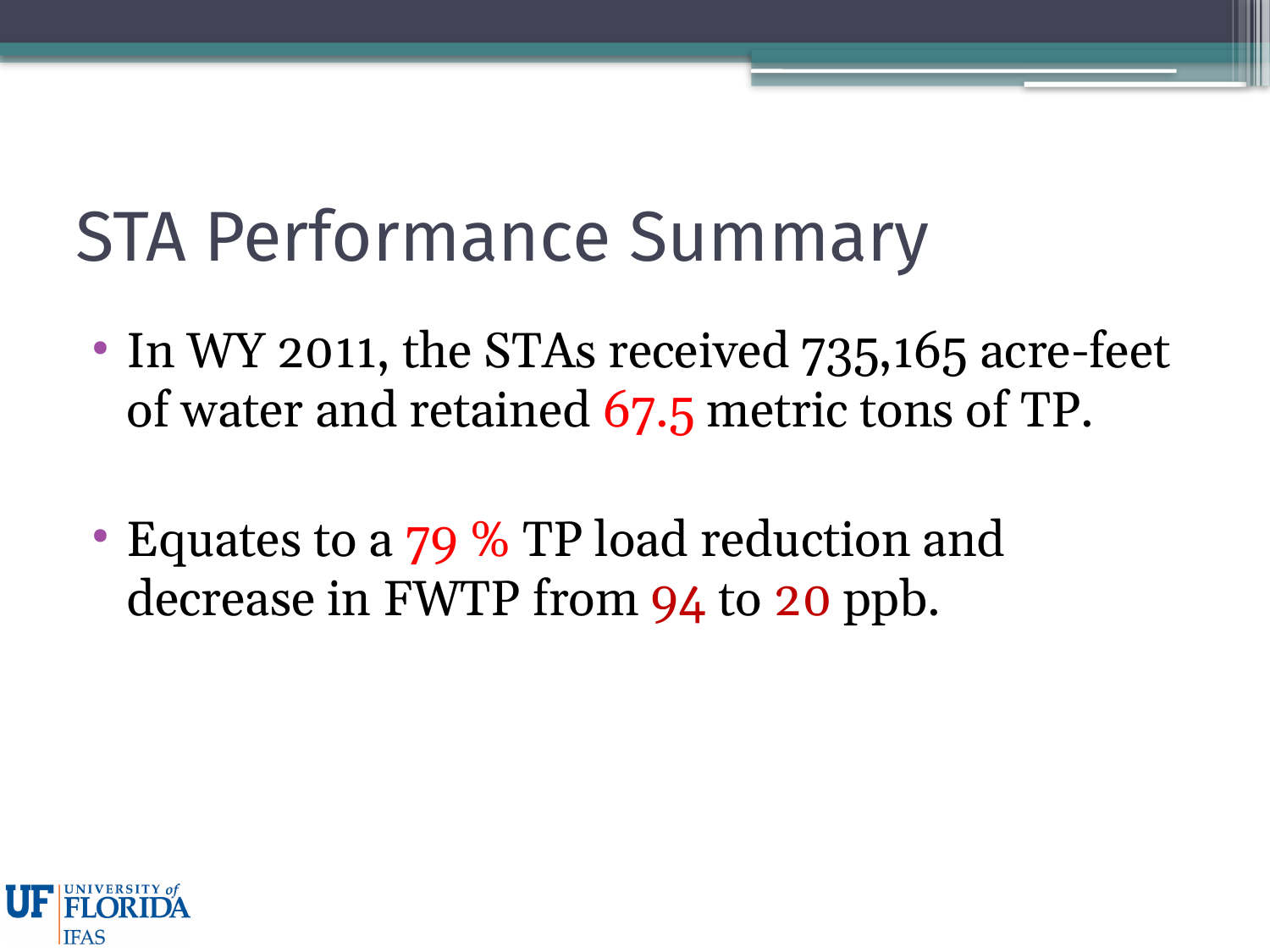

# STA Performance Summary
In WY 2011, the STAs received 735,165 acre-feet of water and retained 67.5 metric tons of TP.

Equates to a 79 % TP load reduction and decrease in FWTP from 94 to 20 ppb.